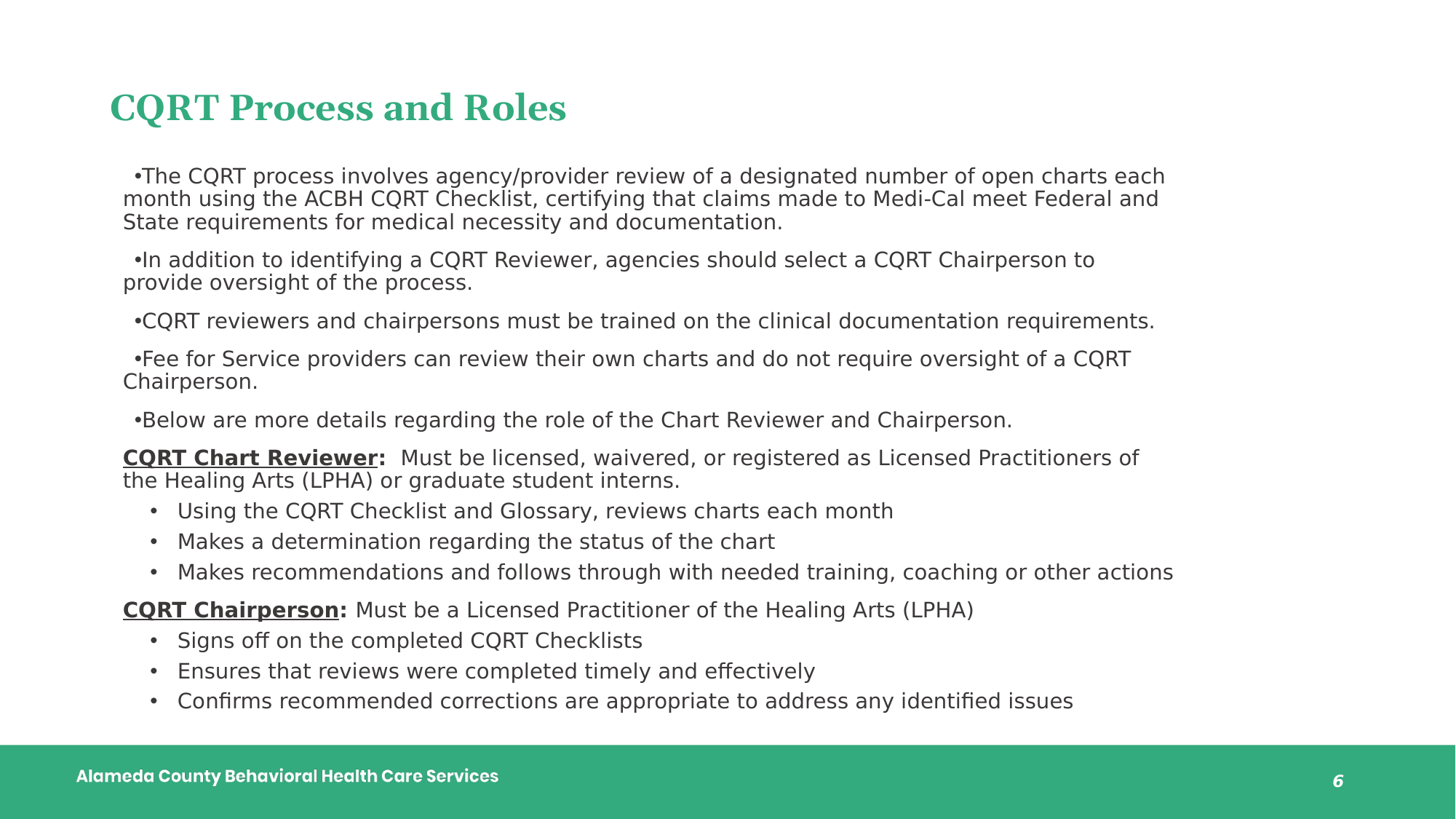

# CQRT Process and Roles
The CQRT process involves agency/provider review of a designated number of open charts each month using the ACBH CQRT Checklist, certifying that claims made to Medi-Cal meet Federal and State requirements for medical necessity and documentation.
In addition to identifying a CQRT Reviewer, agencies should select a CQRT Chairperson to provide oversight of the process.
CQRT reviewers and chairpersons must be trained on the clinical documentation requirements.
Fee for Service providers can review their own charts and do not require oversight of a CQRT Chairperson.
Below are more details regarding the role of the Chart Reviewer and Chairperson.
CQRT Chart Reviewer:  Must be licensed, waivered, or registered as Licensed Practitioners of the Healing Arts (LPHA) or graduate student interns.
Using the CQRT Checklist and Glossary, reviews charts each month
Makes a determination regarding the status of the chart
Makes recommendations and follows through with needed training, coaching or other actions
CQRT Chairperson: Must be a Licensed Practitioner of the Healing Arts (LPHA)
Signs off on the completed CQRT Checklists
Ensures that reviews were completed timely and effectively
Confirms recommended corrections are appropriate to address any identified issues
6